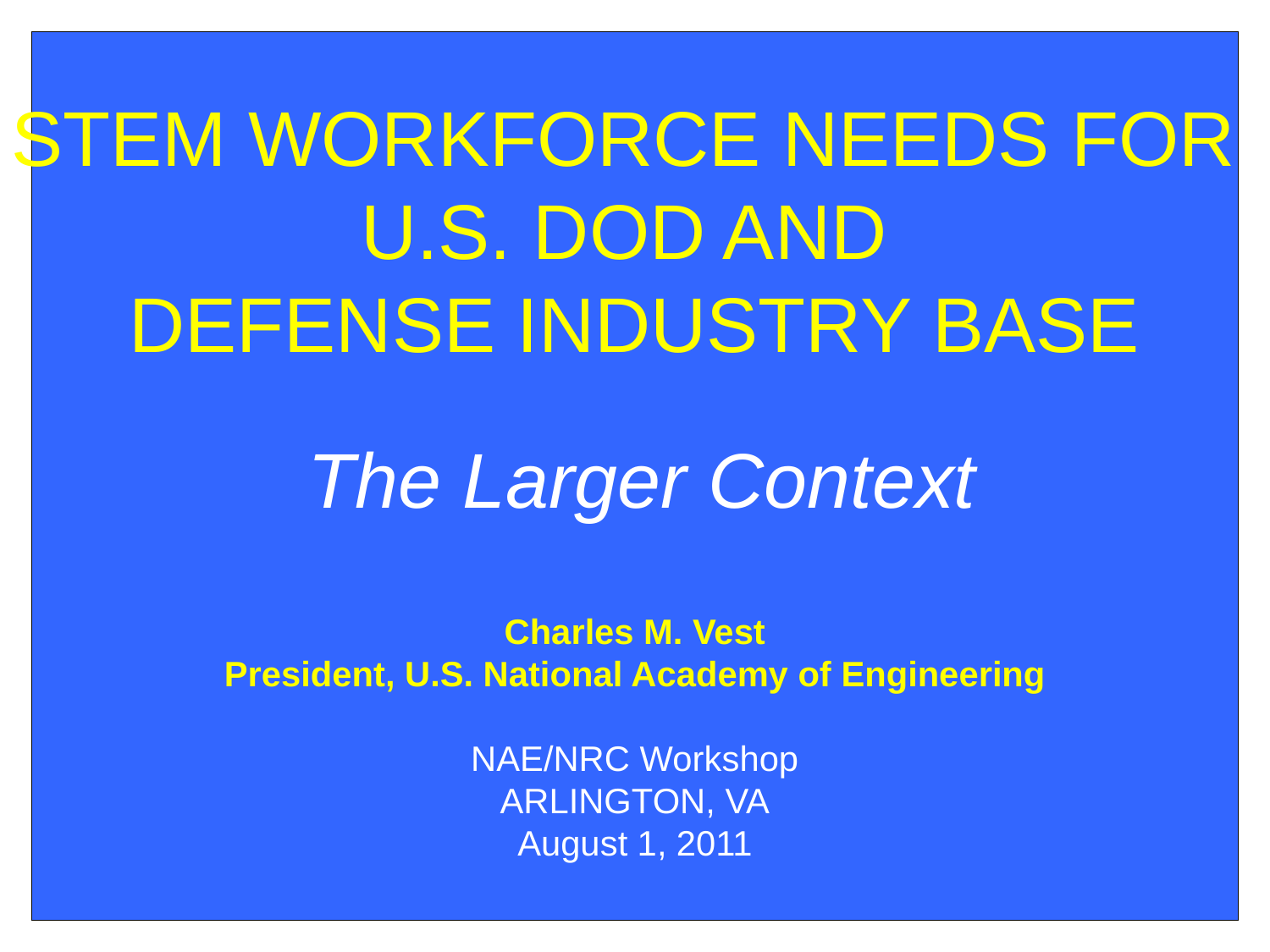

STEM Workforce Needs for
U.S. DOD and
Defense Industry Base

We need Political Will

Charles M. Vest
President, U.S. National Academy of Engineering

NAE/NRC Workshop
Arlington, VA
August 1, 2011
The Larger Context